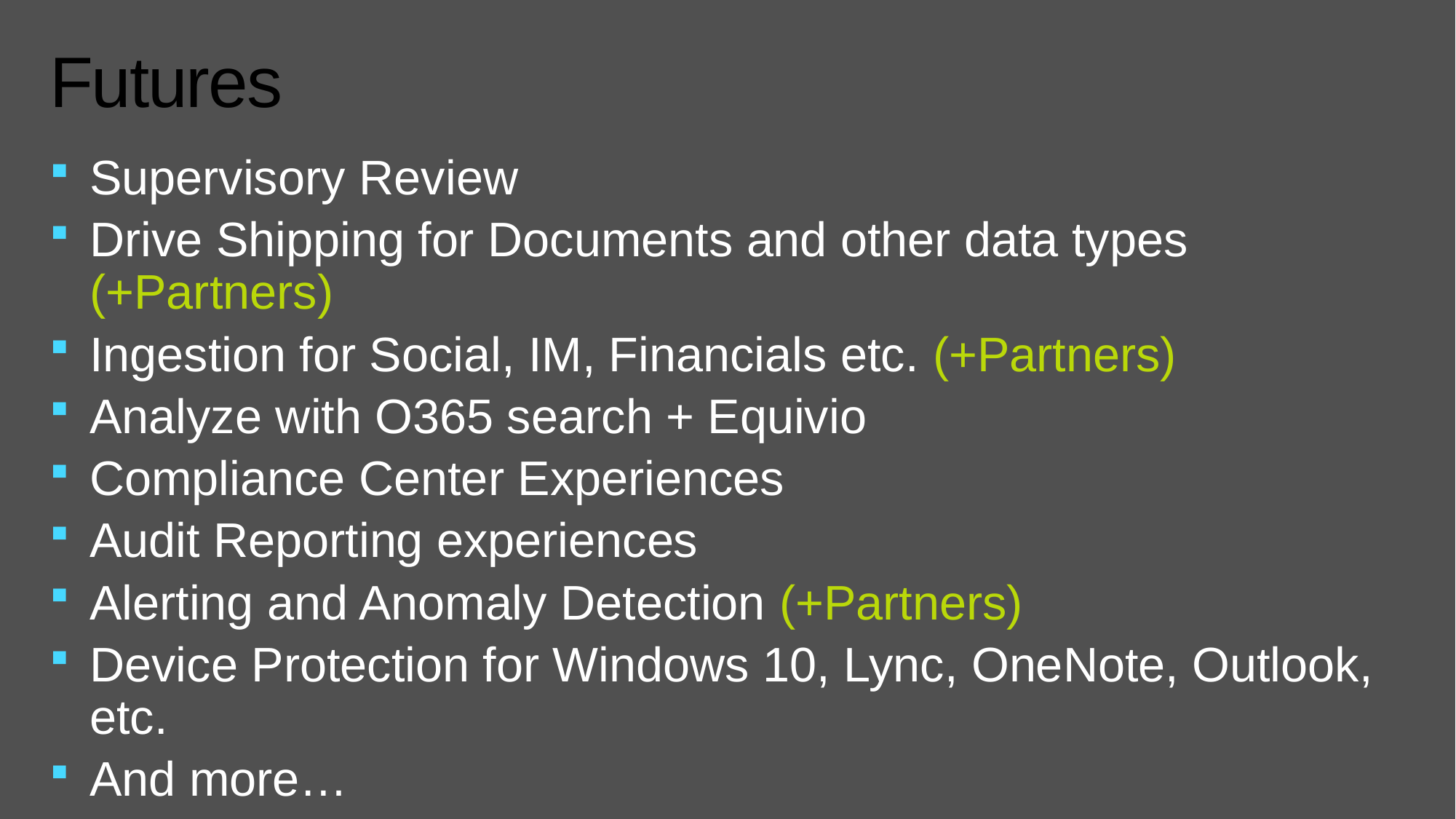

# Futures
Supervisory Review
Drive Shipping for Documents and other data types (+Partners)
Ingestion for Social, IM, Financials etc. (+Partners)
Analyze with O365 search + Equivio
Compliance Center Experiences
Audit Reporting experiences
Alerting and Anomaly Detection (+Partners)
Device Protection for Windows 10, Lync, OneNote, Outlook, etc.
And more…